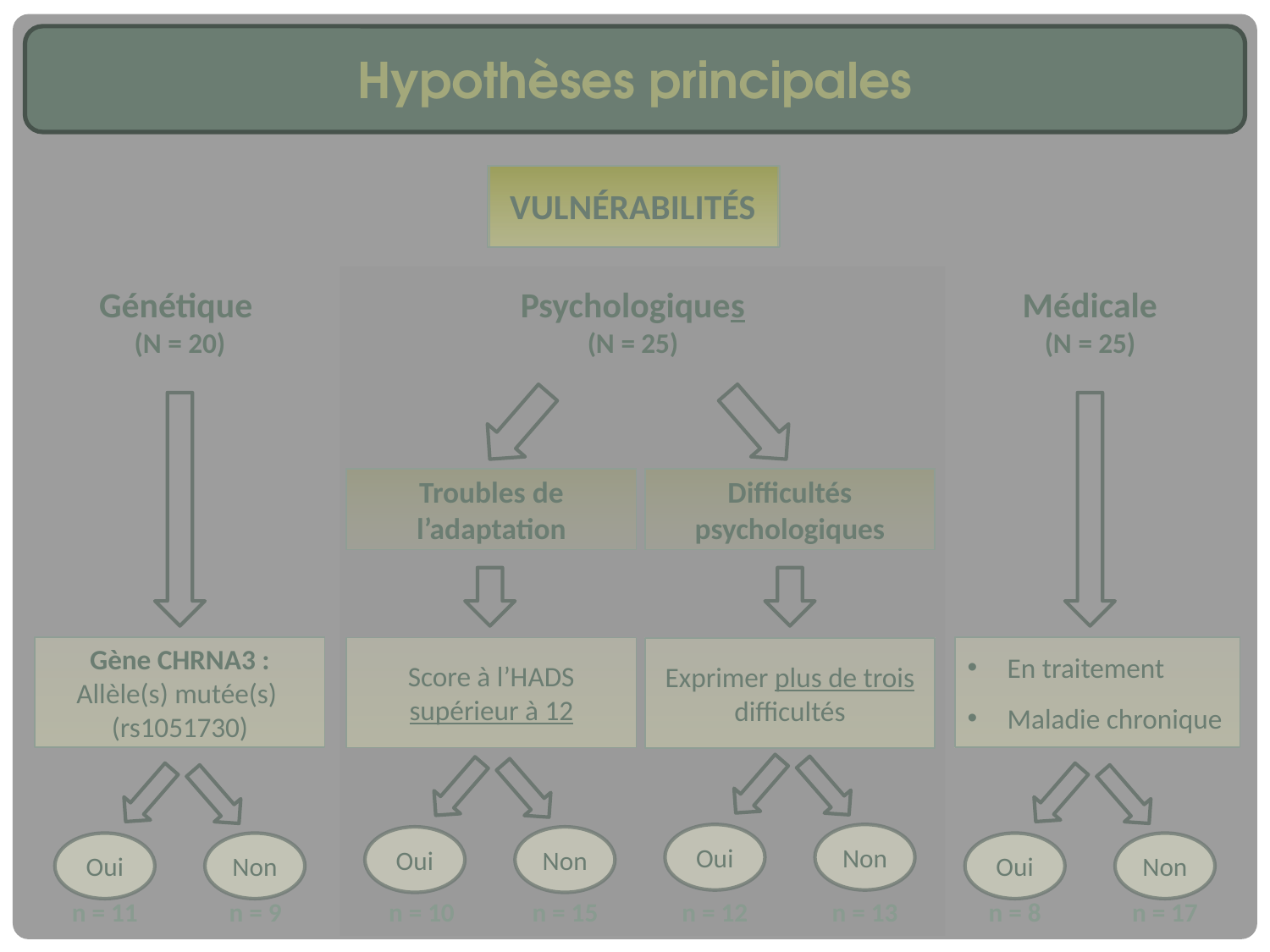

Hypothèses principales

Vulnérabilités

Psychologiques
(N = 25)
Génétique
(N = 20)
Médicale
(N = 25)

Troubles de l’adaptation
Difficultés psychologiques

Gène CHRNA3 :
Allèle(s) mutée(s)
(rs1051730)
En traitement

Maladie chronique
Score à l’HADS supérieur à 12
Exprimer plus de trois difficultés

Oui
Non
Oui
Non
Oui
Non
Oui
Non
n = 11
n = 9
n = 10
n = 15
n = 12
n = 13
n = 8
n = 17